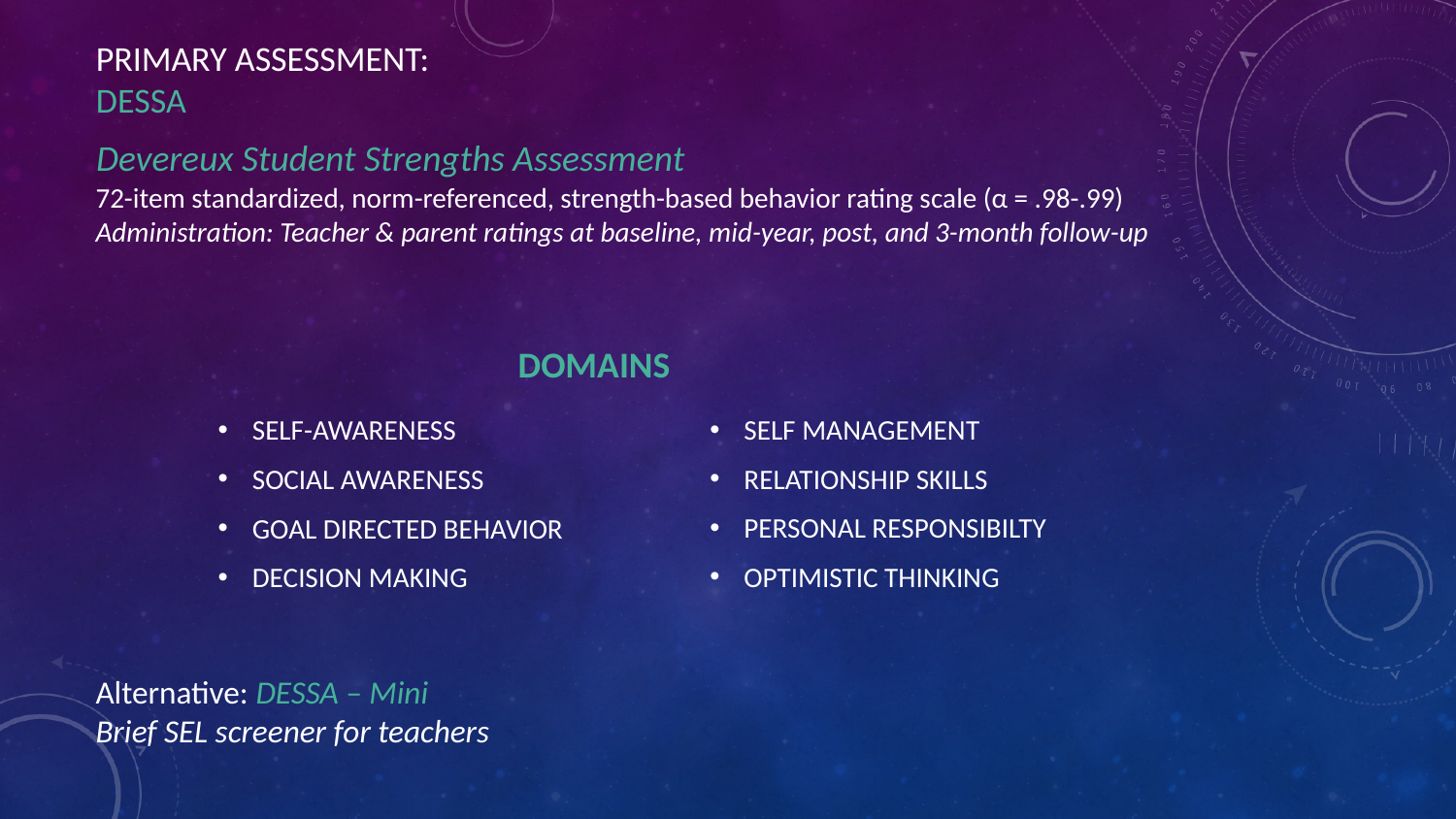

# Primary Assessment: DESSA
Devereux Student Strengths Assessment
72-item standardized, norm-referenced, strength-based behavior rating scale (α = .98-.99)
Administration: Teacher & parent ratings at baseline, mid-year, post, and 3-month follow-up
SELF-AWARENESS
SOCIAL AWARENESS
GOAL DIRECTED BEHAVIOR
DECISION MAKING
DOMAINS
SELF MANAGEMENT
RELATIONSHIP SKILLS
PERSONAL RESPONSIBILTY
OPTIMISTIC THINKING

Alternative: DESSA – Mini
Brief SEL screener for teachers